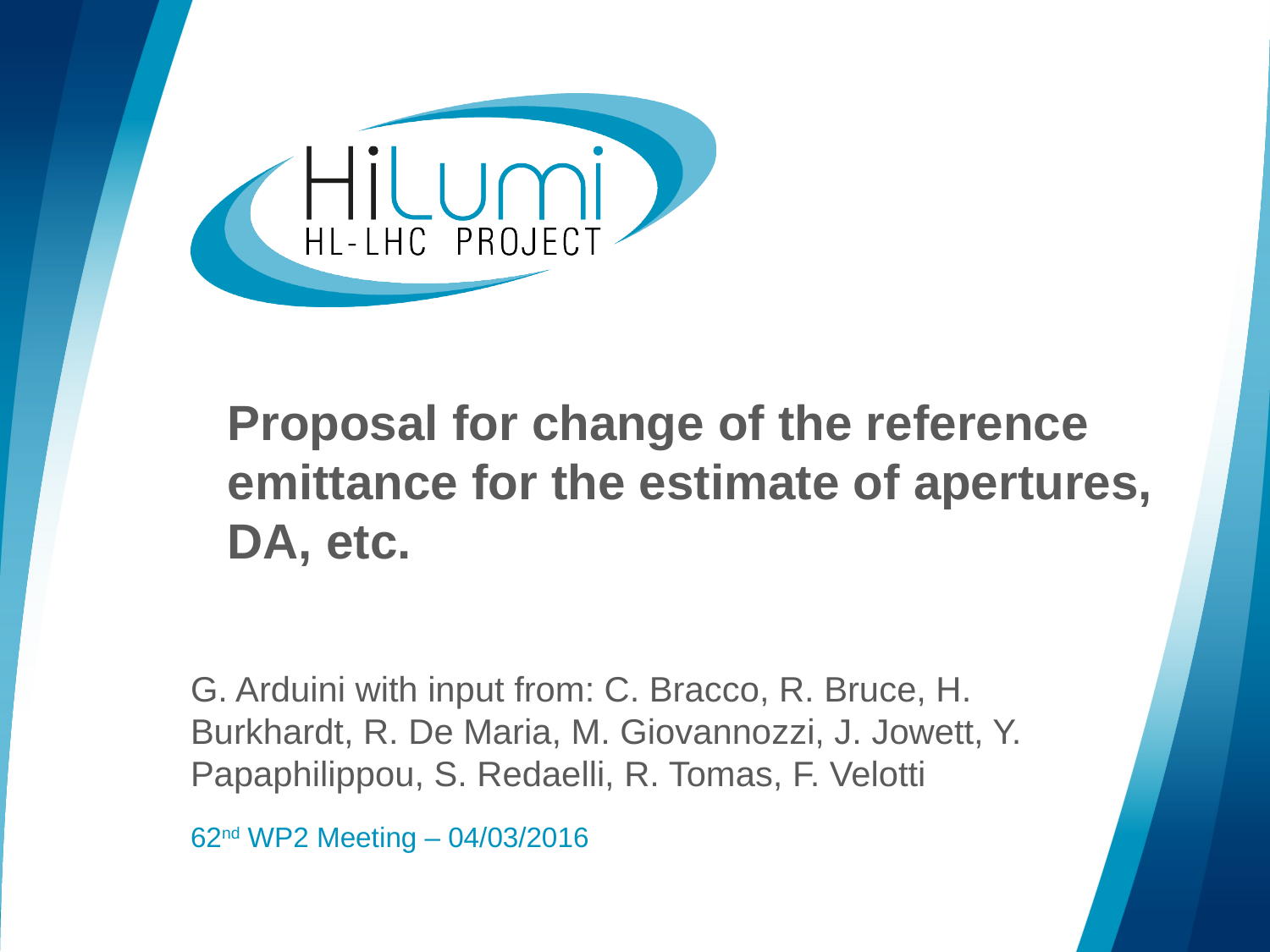

# Proposal for change of the reference emittance for the estimate of apertures, DA, etc.
G. Arduini with input from: C. Bracco, R. Bruce, H. Burkhardt, R. De Maria, M. Giovannozzi, J. Jowett, Y. Papaphilippou, S. Redaelli, R. Tomas, F. Velotti
62nd WP2 Meeting – 04/03/2016